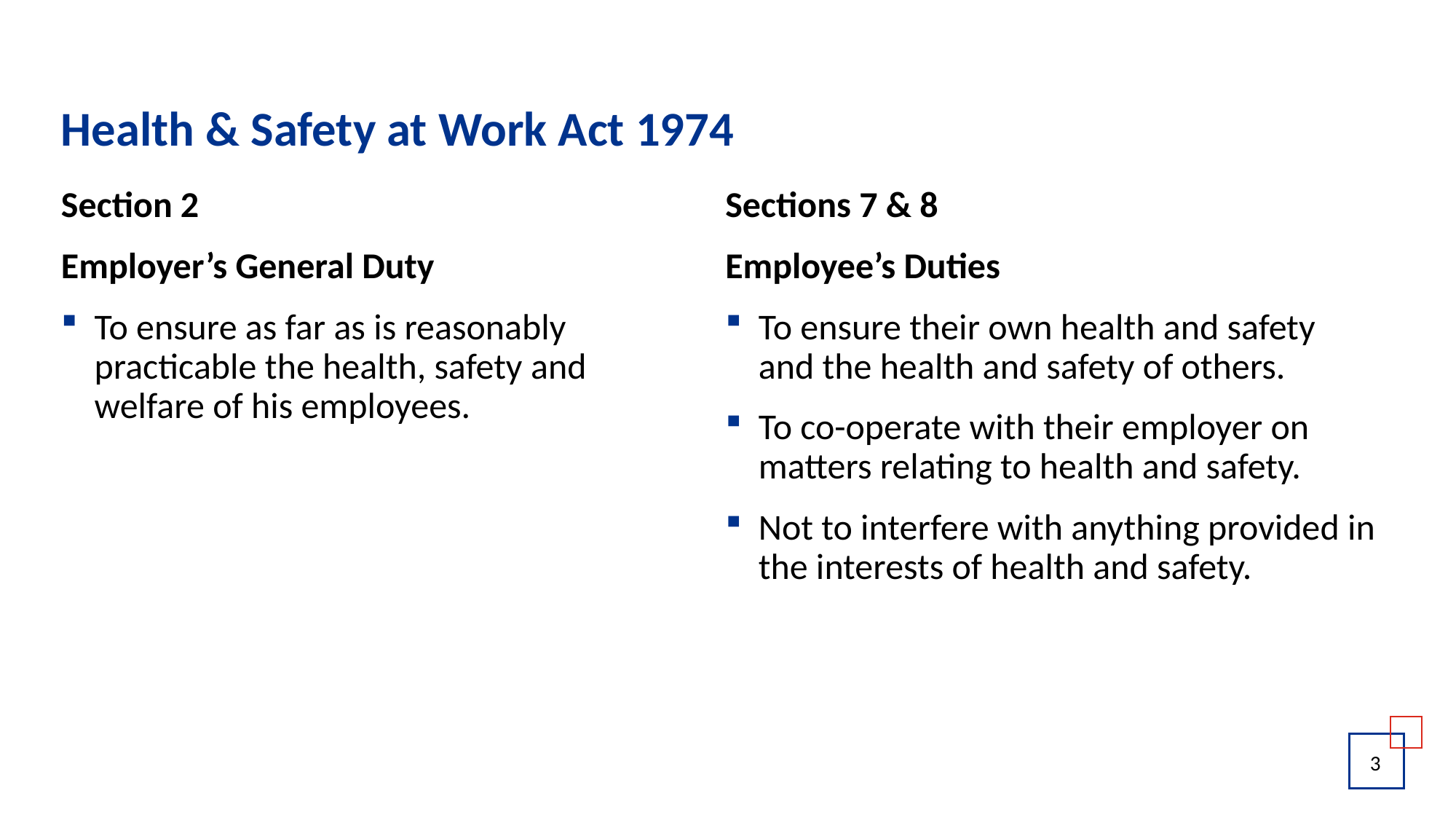

# Health & Safety at Work Act 1974
Section 2
Employer’s General Duty
To ensure as far as is reasonably practicable the health, safety and welfare of his employees.
Sections 7 & 8
Employee’s Duties
To ensure their own health and safety and the health and safety of others.
To co-operate with their employer on matters relating to health and safety.
Not to interfere with anything provided in the interests of health and safety.
3